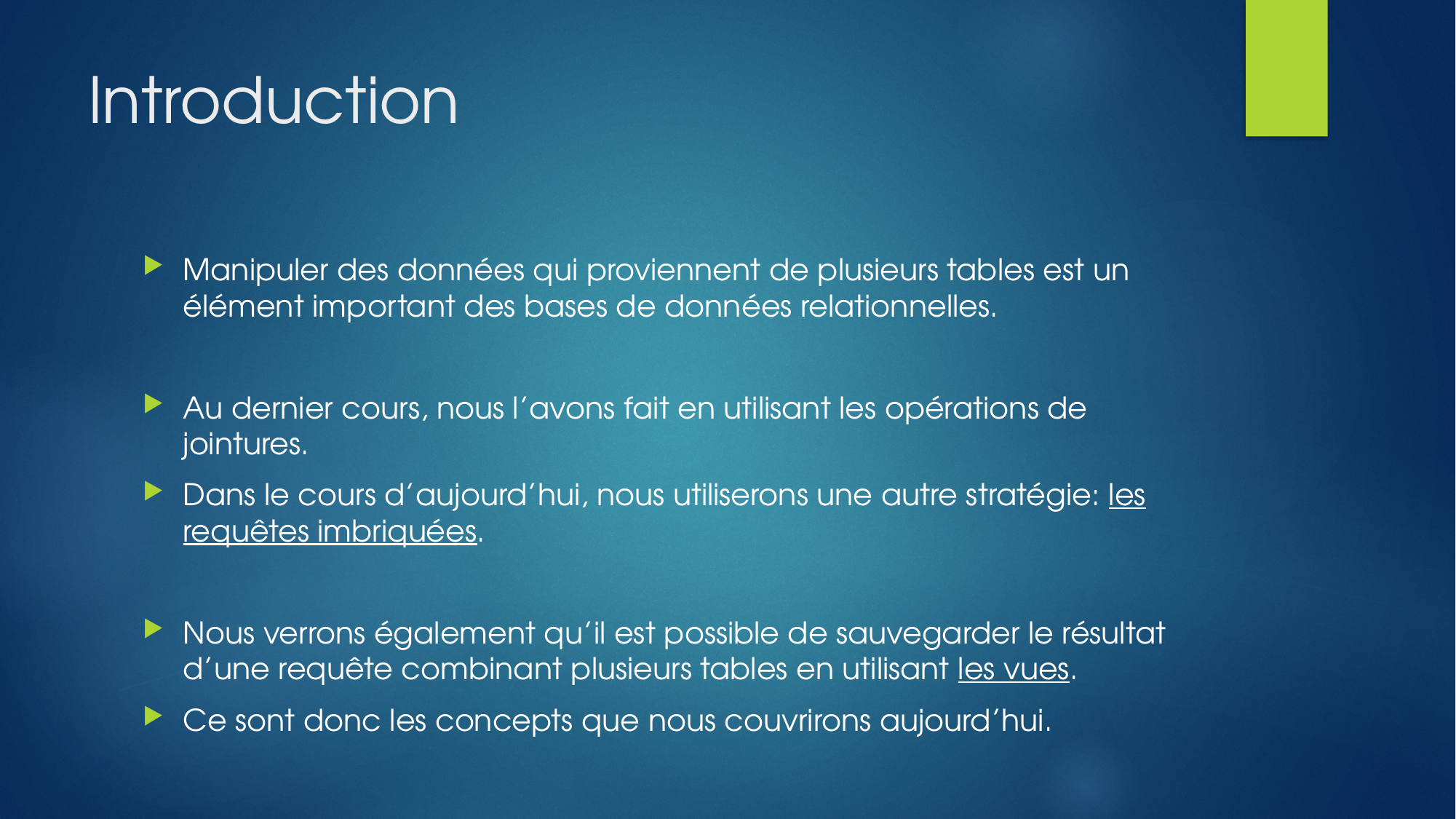

# Introduction
Manipuler des données qui proviennent de plusieurs tables est un élément important des bases de données relationnelles.

Au dernier cours, nous l’avons fait en utilisant les opérations de jointures.
Dans le cours d’aujourd’hui, nous utiliserons une autre stratégie: les requêtes imbriquées.

Nous verrons également qu’il est possible de sauvegarder le résultat d’une requête combinant plusieurs tables en utilisant les vues.
Ce sont donc les concepts que nous couvrirons aujourd’hui.